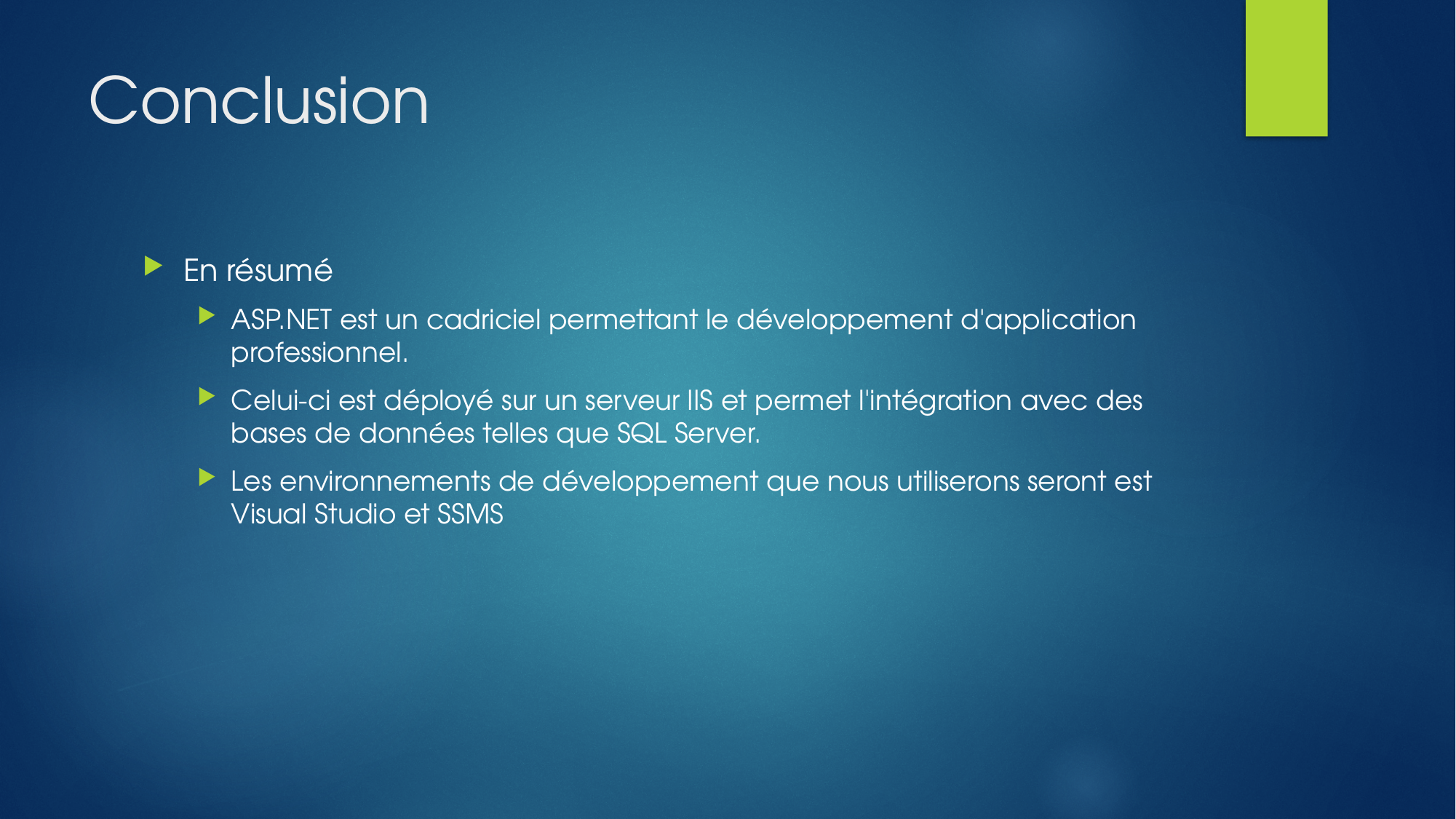

# Conclusion
En résumé
ASP.NET est un cadriciel permettant le développement d'application professionnel.
Celui-ci est déployé sur un serveur IIS et permet l'intégration avec des bases de données telles que SQL Server.
Les environnements de développement que nous utiliserons seront est Visual Studio et SSMS